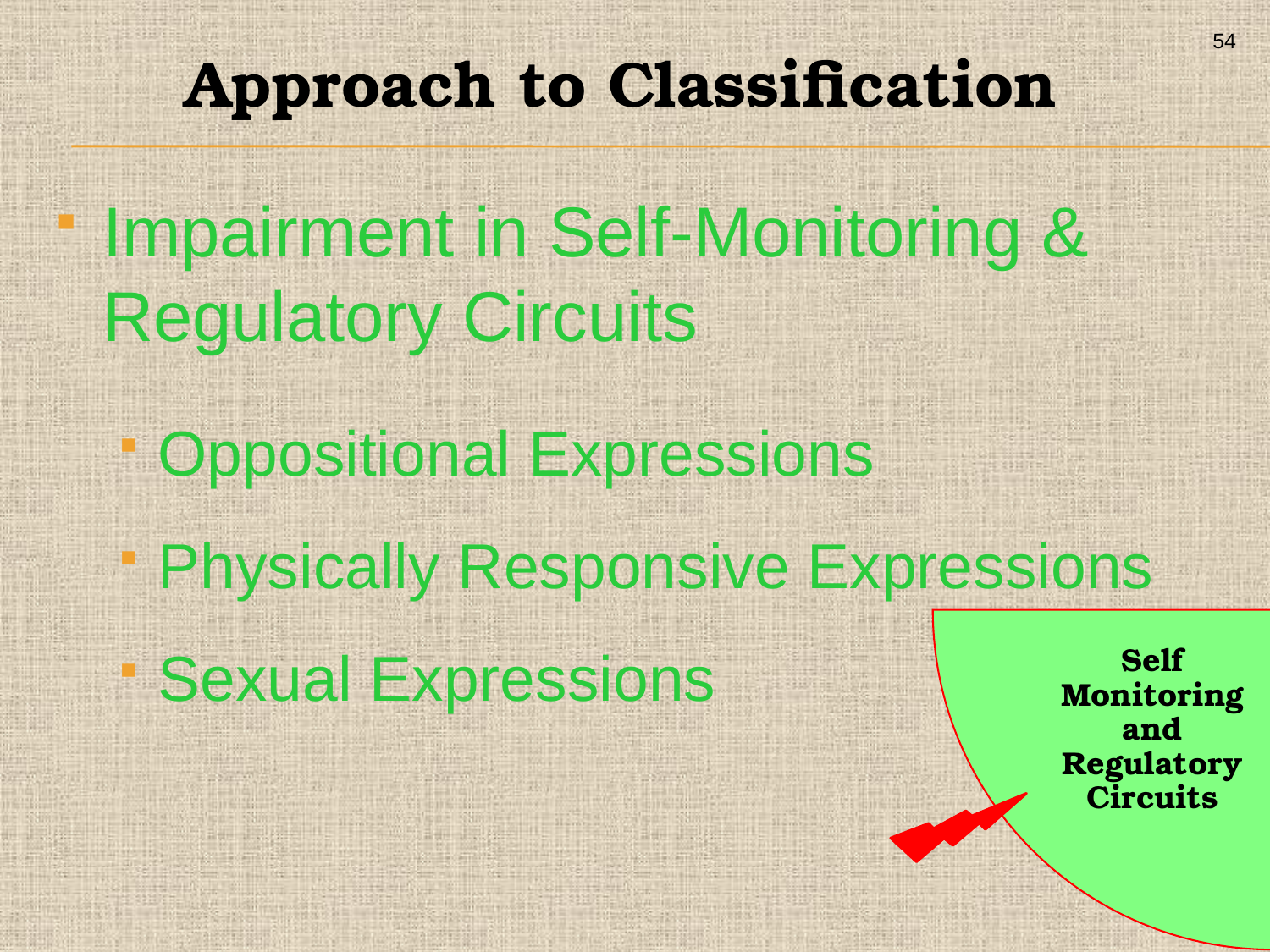

54
Approach to Classification

Impairment in Self-Monitoring & Regulatory Circuits
Oppositional Expressions
Physically Responsive Expressions
Sexual Expressions

Self Monitoring and Regulatory Circuits